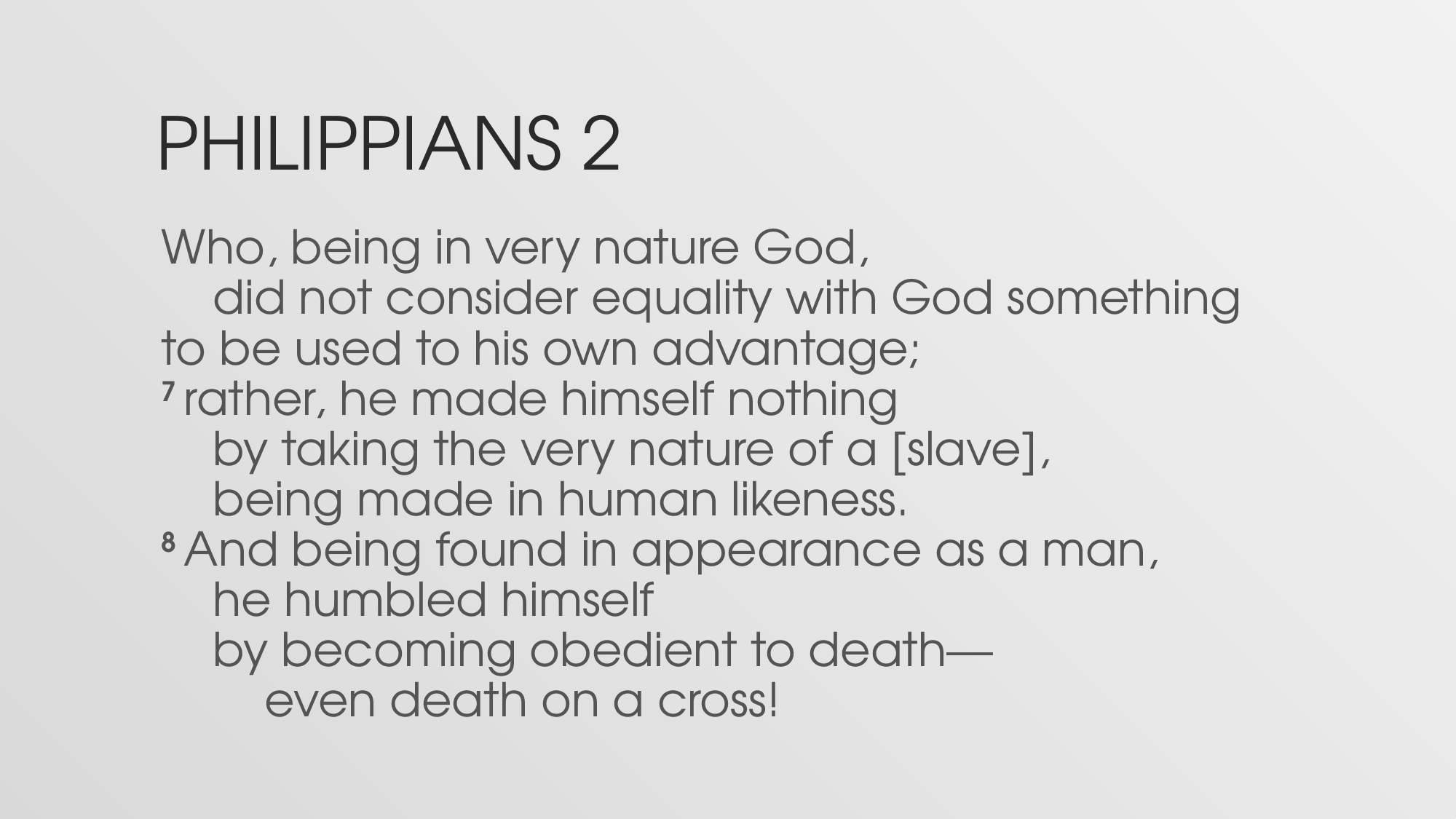

# Philippians 2
Who, being in very nature God,
    did not consider equality with God something to be used to his own advantage;
7 rather, he made himself nothing
    by taking the very nature of a [slave],
    being made in human likeness.
8 And being found in appearance as a man,
    he humbled himself
    by becoming obedient to death—
        even death on a cross!